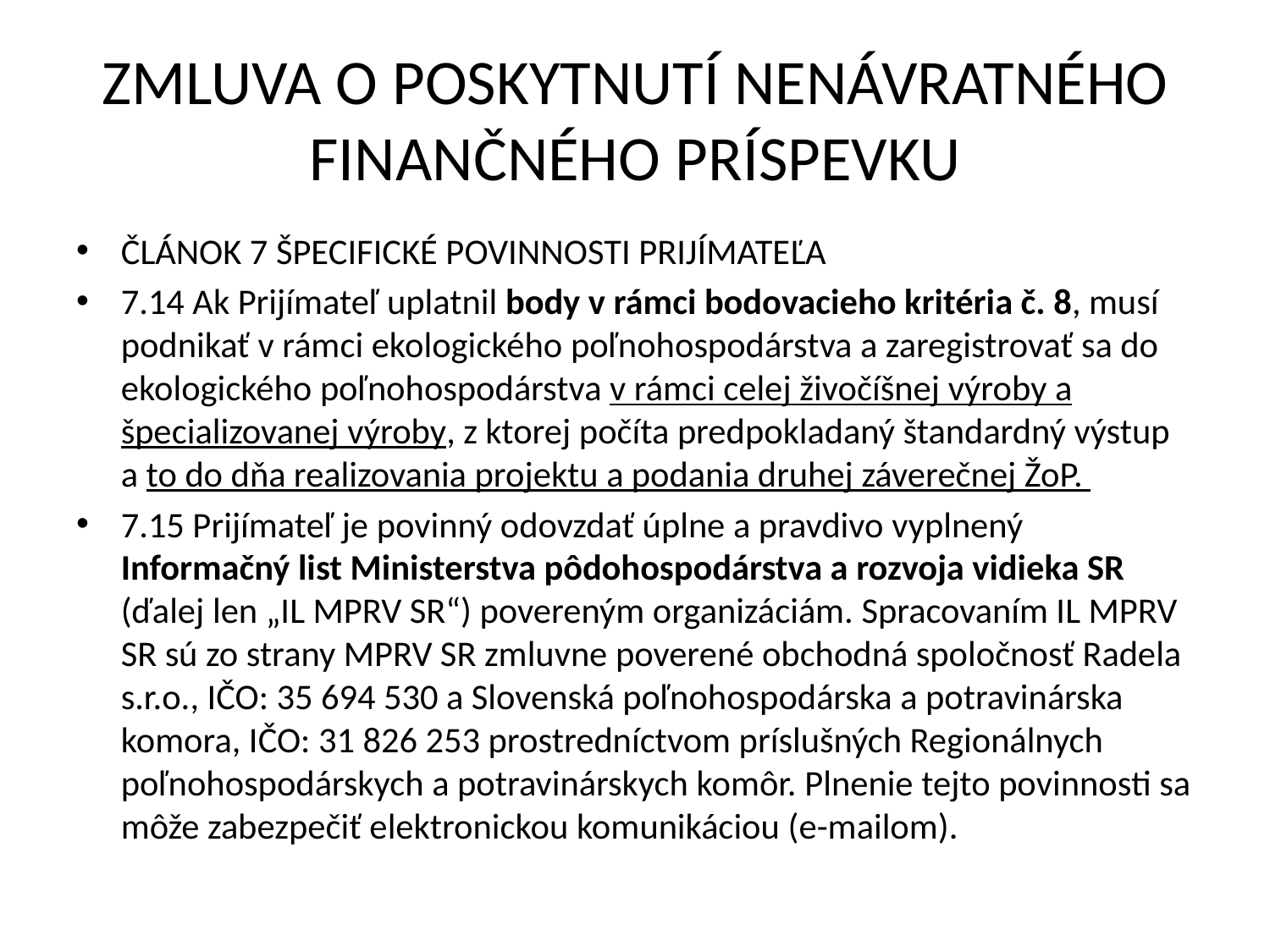

# ZMLUVA O POSKYTNUTÍ NENÁVRATNÉHO FINANČNÉHO PRÍSPEVKU
ČLÁNOK 7 ŠPECIFICKÉ POVINNOSTI PRIJÍMATEĽA
7.14 Ak Prijímateľ uplatnil body v rámci bodovacieho kritéria č. 8, musí podnikať v rámci ekologického poľnohospodárstva a zaregistrovať sa do ekologického poľnohospodárstva v rámci celej živočíšnej výroby a špecializovanej výroby, z ktorej počíta predpokladaný štandardný výstup a to do dňa realizovania projektu a podania druhej záverečnej ŽoP.
7.15 Prijímateľ je povinný odovzdať úplne a pravdivo vyplnený Informačný list Ministerstva pôdohospodárstva a rozvoja vidieka SR (ďalej len „IL MPRV SR“) povereným organizáciám. Spracovaním IL MPRV SR sú zo strany MPRV SR zmluvne poverené obchodná spoločnosť Radela s.r.o., IČO: 35 694 530 a Slovenská poľnohospodárska a potravinárska komora, IČO: 31 826 253 prostredníctvom príslušných Regionálnych poľnohospodárskych a potravinárskych komôr. Plnenie tejto povinnosti sa môže zabezpečiť elektronickou komunikáciou (e-mailom).